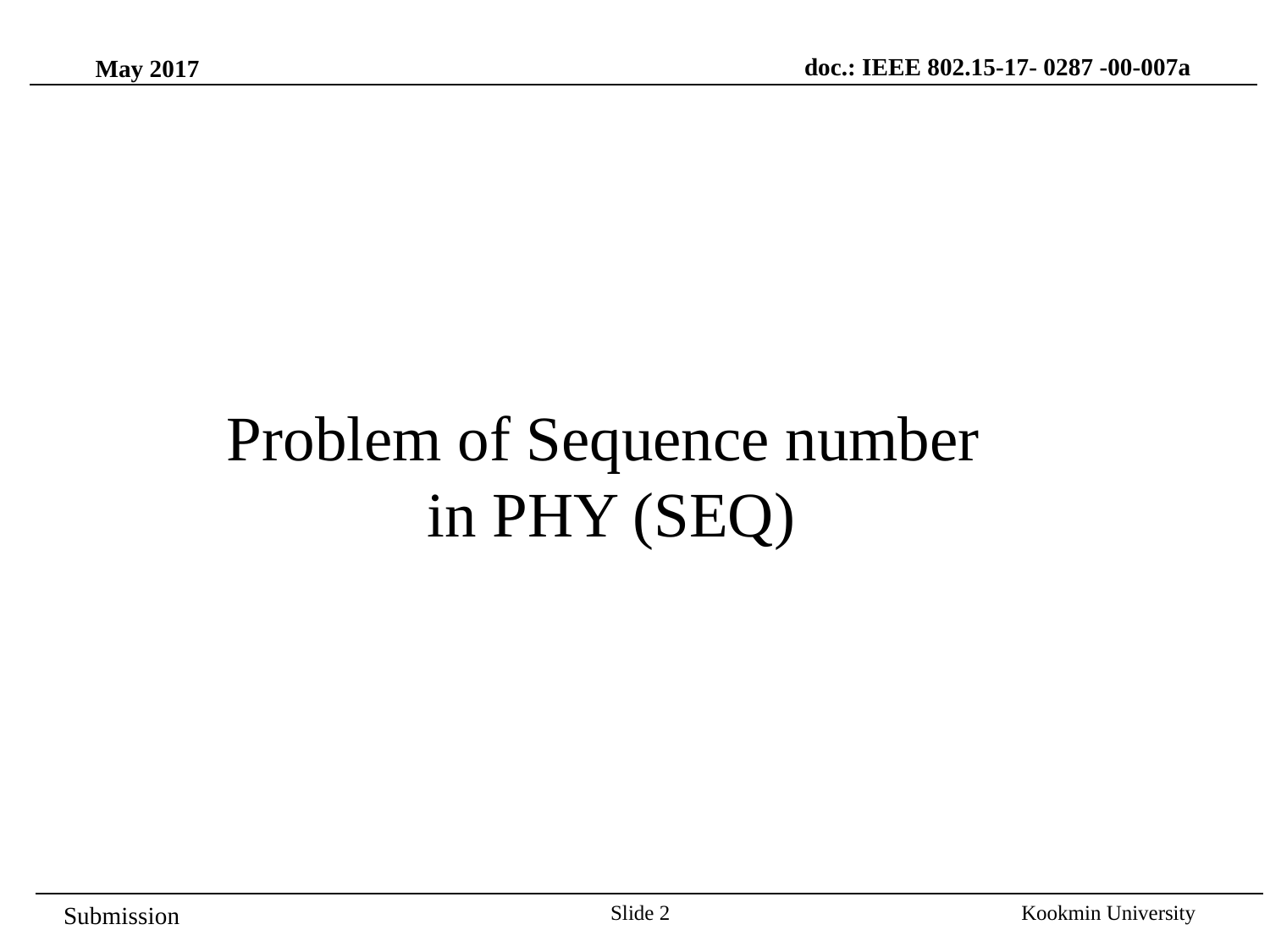

doc.: IEEE 802.15-17- 0287 -00-007a
May 2017
Problem of Sequence number
in PHY (SEQ)
Slide 2
Kookmin University
Submission